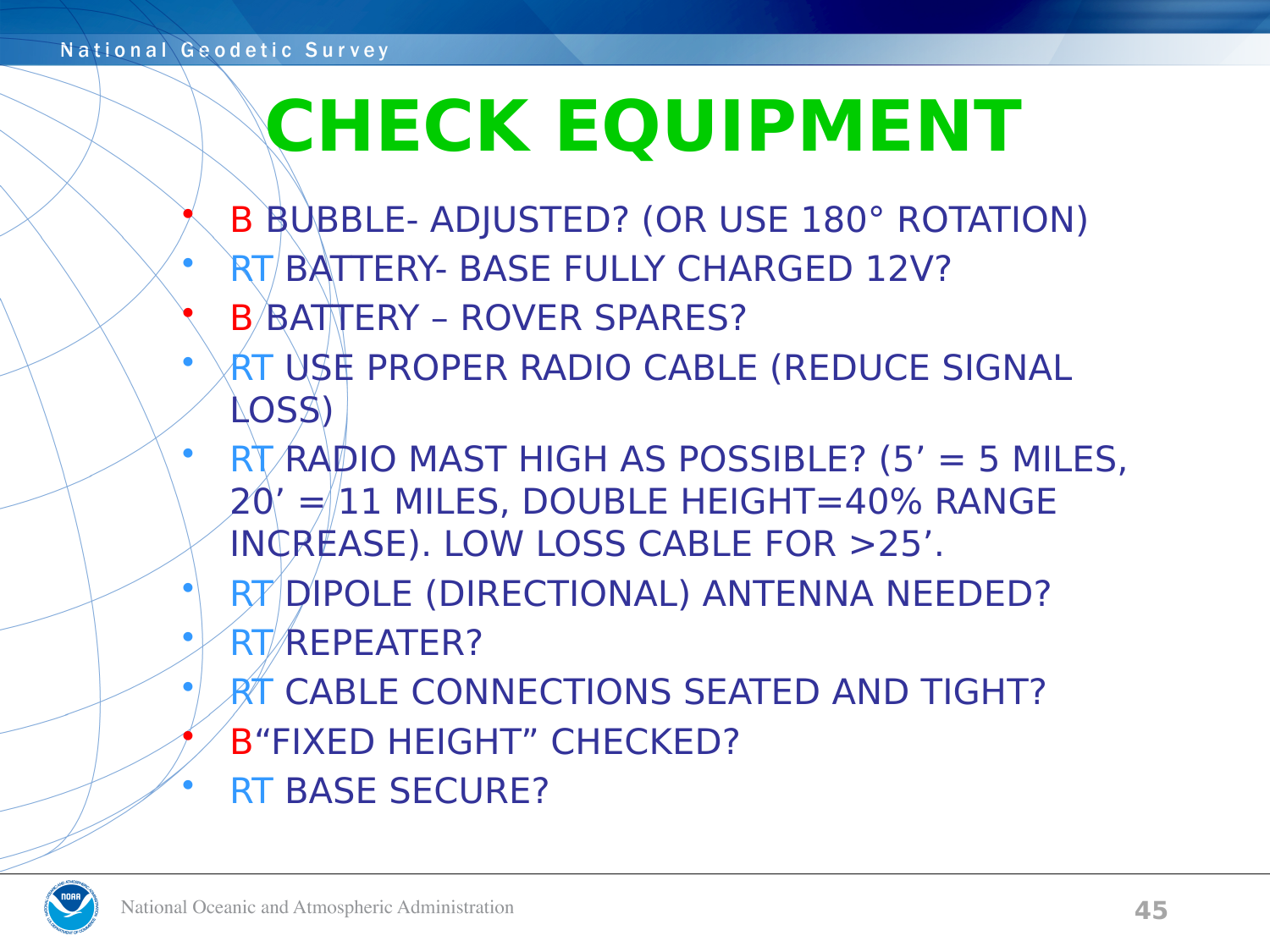

CHECK EQUIPMENT
B BUBBLE- ADJUSTED? (OR USE 180° ROTATION)
RT BATTERY- BASE FULLY CHARGED 12V?
B BATTERY – ROVER SPARES?
RT USE PROPER RADIO CABLE (REDUCE SIGNAL LOSS)
RT RADIO MAST HIGH AS POSSIBLE? (5’ = 5 MILES, 20’ = 11 MILES, DOUBLE HEIGHT=40% RANGE INCREASE). LOW LOSS CABLE FOR >25’.
RT DIPOLE (DIRECTIONAL) ANTENNA NEEDED?
RT REPEATER?
RT CABLE CONNECTIONS SEATED AND TIGHT?
B“FIXED HEIGHT” CHECKED?
RT BASE SECURE?
45